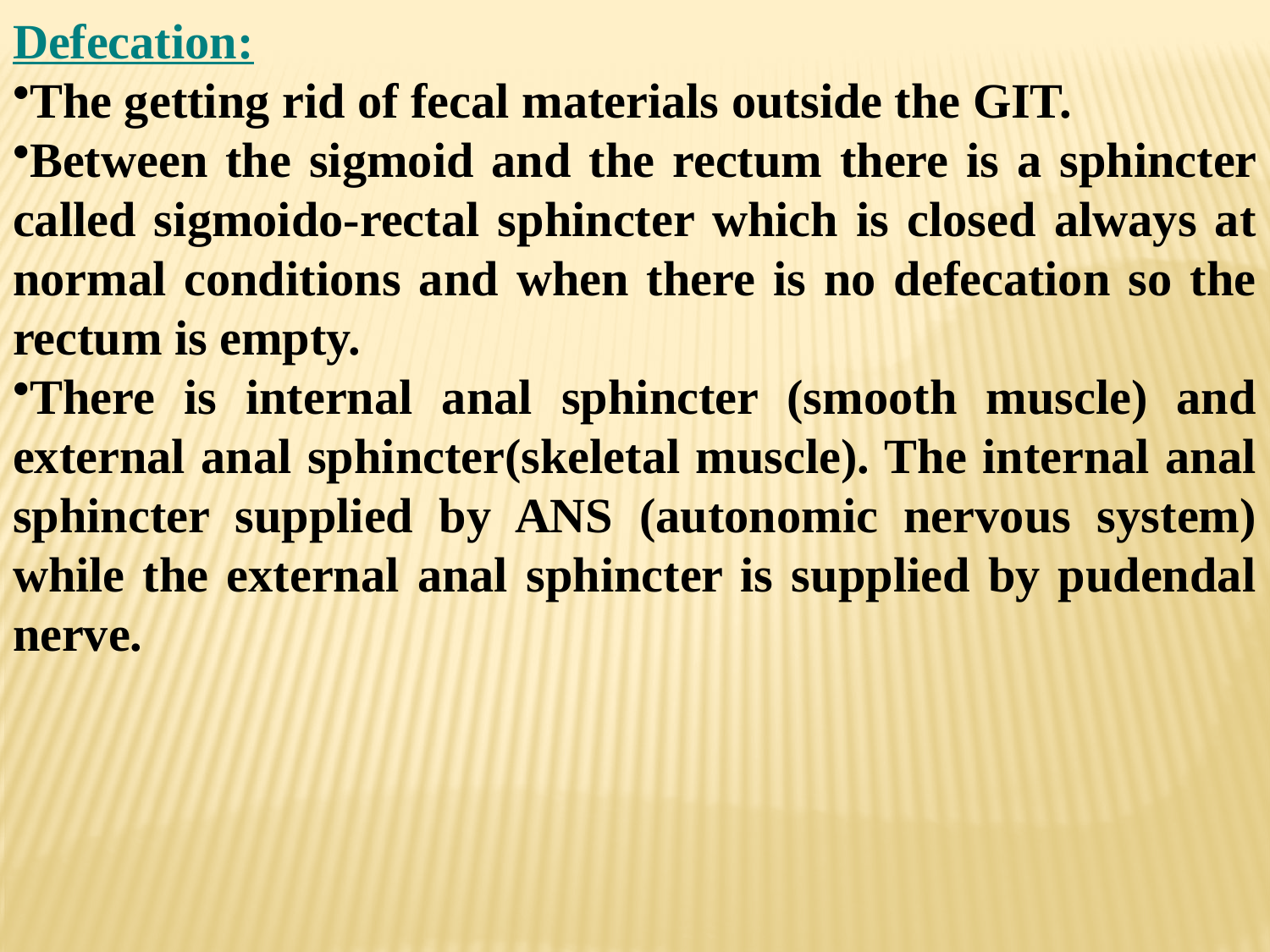

Defecation:
The getting rid of fecal materials outside the GIT.
Between the sigmoid and the rectum there is a sphincter called sigmoido-rectal sphincter which is closed always at normal conditions and when there is no defecation so the rectum is empty.
There is internal anal sphincter (smooth muscle) and external anal sphincter(skeletal muscle). The internal anal sphincter supplied by ANS (autonomic nervous system) while the external anal sphincter is supplied by pudendal nerve.